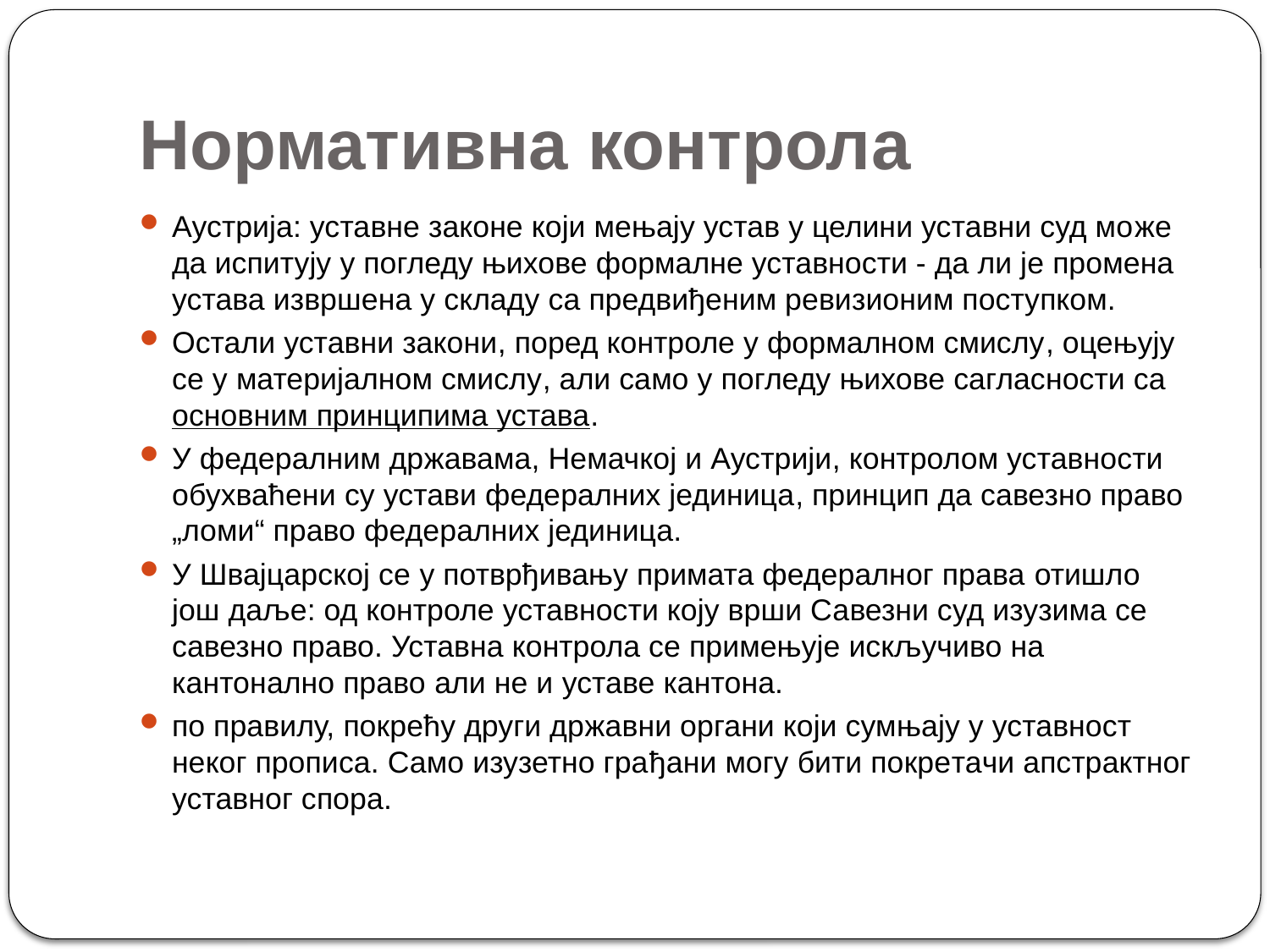

# Нормативна контрола
Аустрија: уставне законе који мењају устав у целини уставни суд може да испитују у погледу њихове формалне уставности - да ли је промена устава извршена у складу са предвиђеним ревизионим поступком.
Остали уставни закони, поред контроле у формалном смислу, оцењују се у материјалном смислу, али само у погледу њихове сагласности са основним принципима устава.
У федералним државама, Немачкој и Аустрији, контролом уставности обухваћени су устави федералних јединица, принцип да савезно право „ломи“ право федералних јединица.
У Швајцарској се у потврђивању примата федералног права отишло још даље: од контроле уставности коју врши Савезни суд изузима се савезно право. Уставна контрола се примењује искључиво на кантонално право али не и уставе кантона.
по правилу, покрећу други др­жав­ни органи који сум­њају у уставност неког прописа. Само изузетно гра­ђани могу бити по­кре­та­чи апстрактног уставног спора.